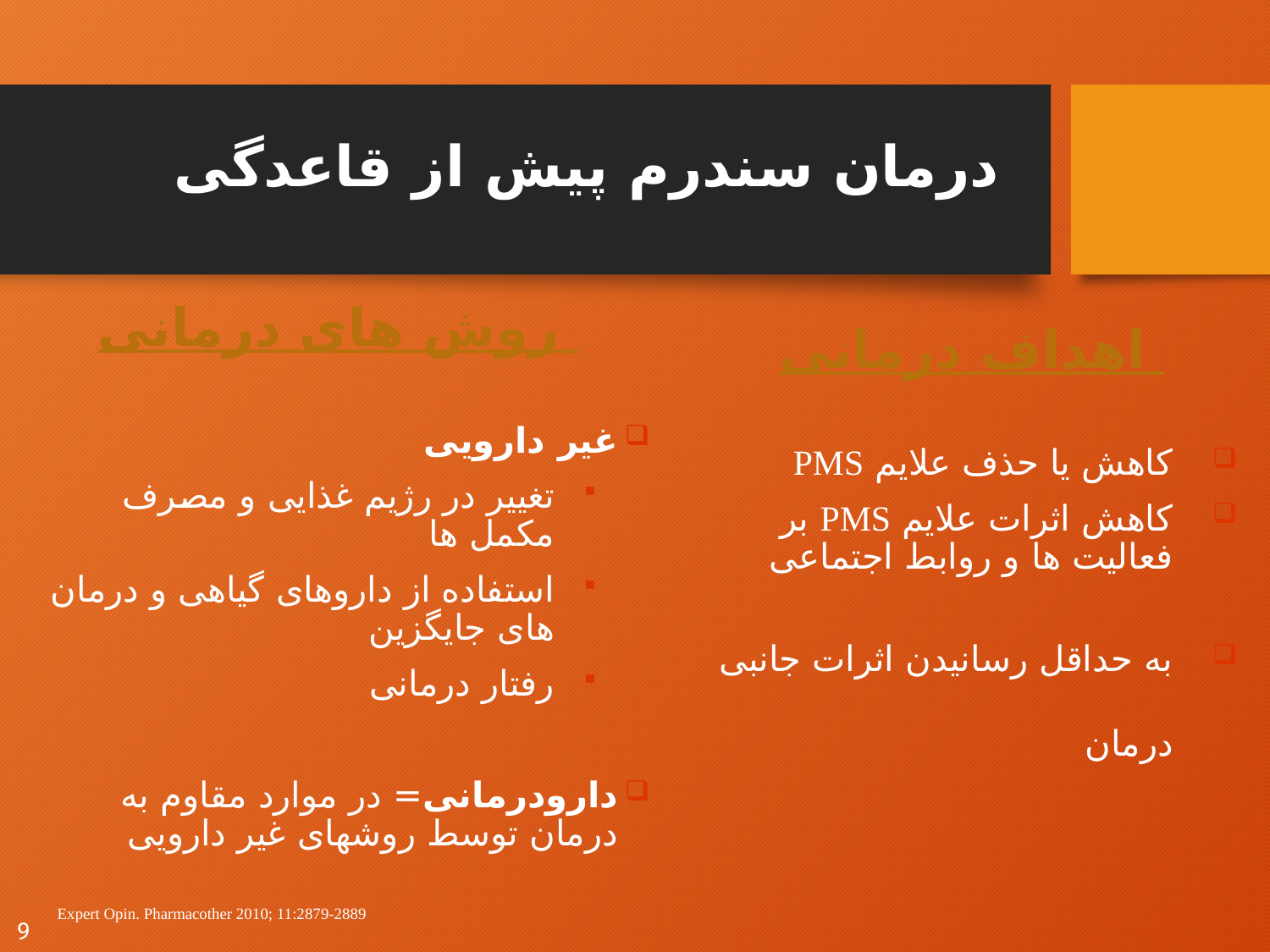

# درمان سندرم پیش از قاعدگی
روش های درمانی
غیر دارویی
تغییر در رژیم غذایی و مصرف مکمل ها
استفاده از داروهای گیاهی و درمان های جایگزین
رفتار درمانی

دارودرمانی= در موارد مقاوم به درمان توسط روشهای غیر دارویی
اهداف درمانی
کاهش یا حذف علایم PMS
کاهش اثرات علایم PMS بر فعالیت ها و روابط اجتماعی
به حداقل رسانیدن اثرات جانبی درمان
Expert Opin. Pharmacother 2010; 11:2879-2889
9